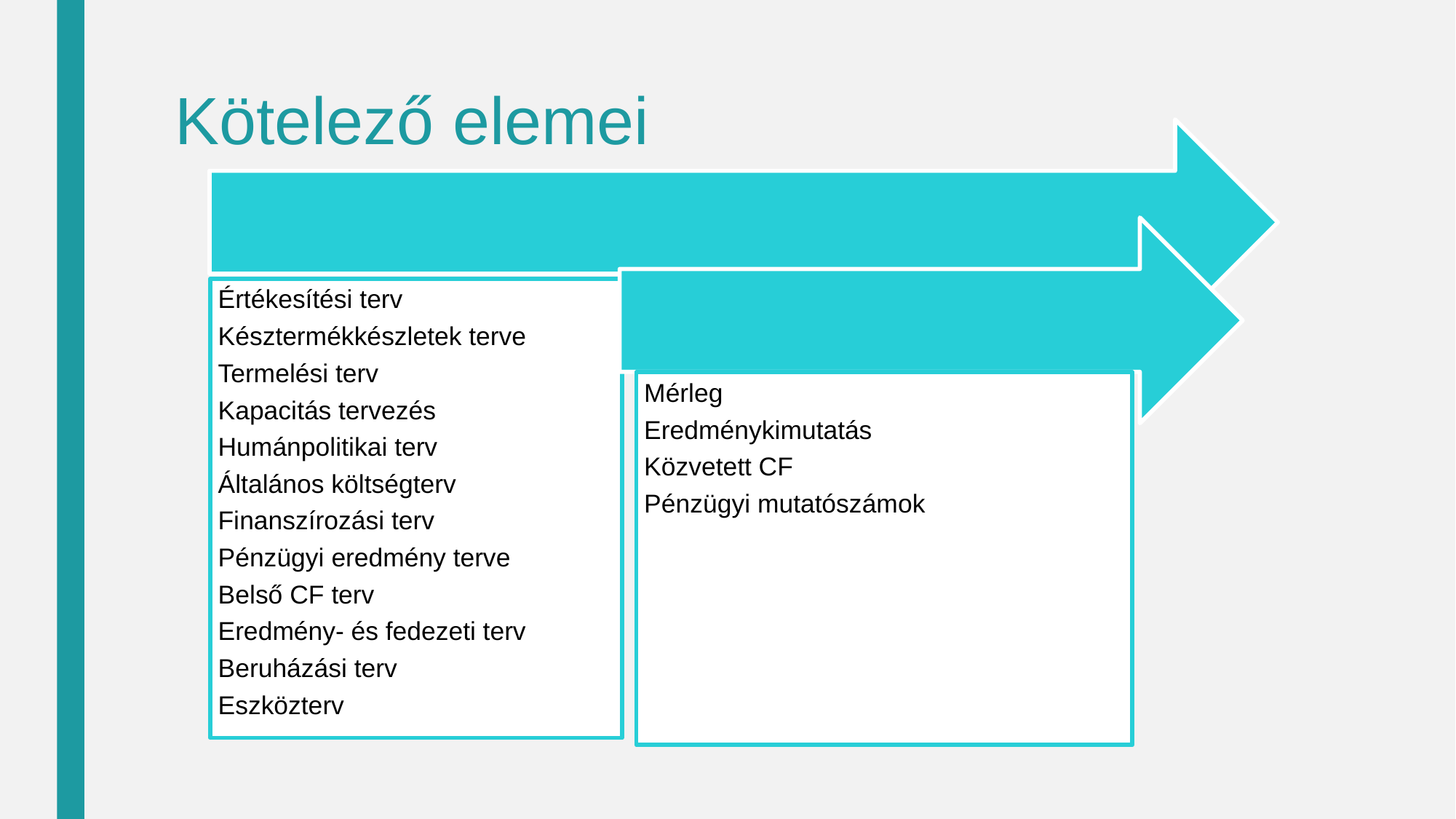

Értékesítési terv
Késztermékkészletek terve
Termelési terv
Kapacitás tervezés
Humánpolitikai terv
Általános költségterv
Finanszírozási terv
Pénzügyi eredmény terve
Belső CF terv
Eredmény- és fedezeti terv
Beruházási terv
Eszközterv

Mérleg
Eredménykimutatás
Közvetett CF
Pénzügyi mutatószámok
# Kötelező elemei